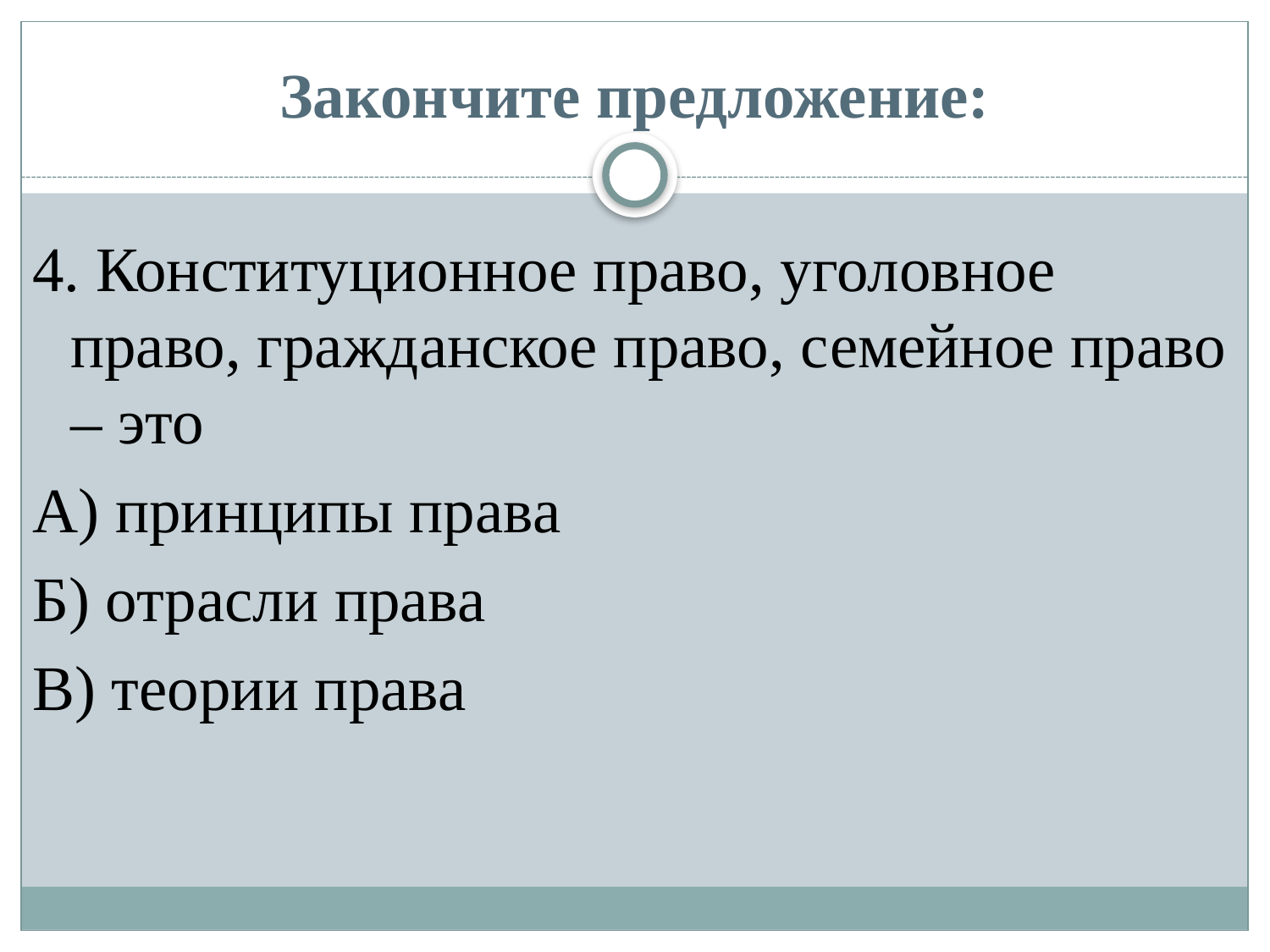

# Закончите предложение:
4. Конституционное право, уголовное право, гражданское право, семейное право – это
А) принципы права
Б) отрасли права
В) теории права